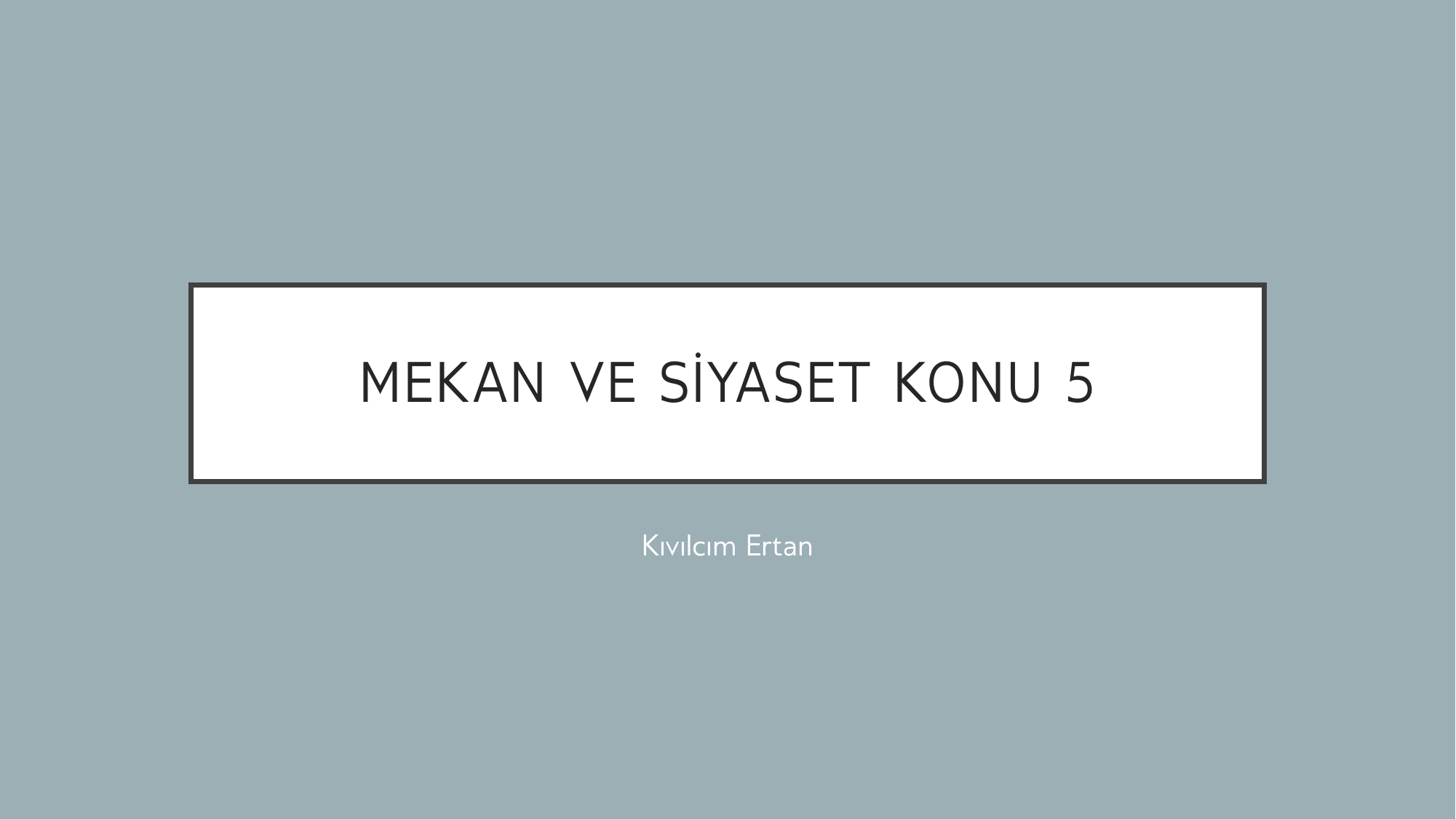

# Mekan ve Siyaset Konu 5
Kıvılcım Ertan